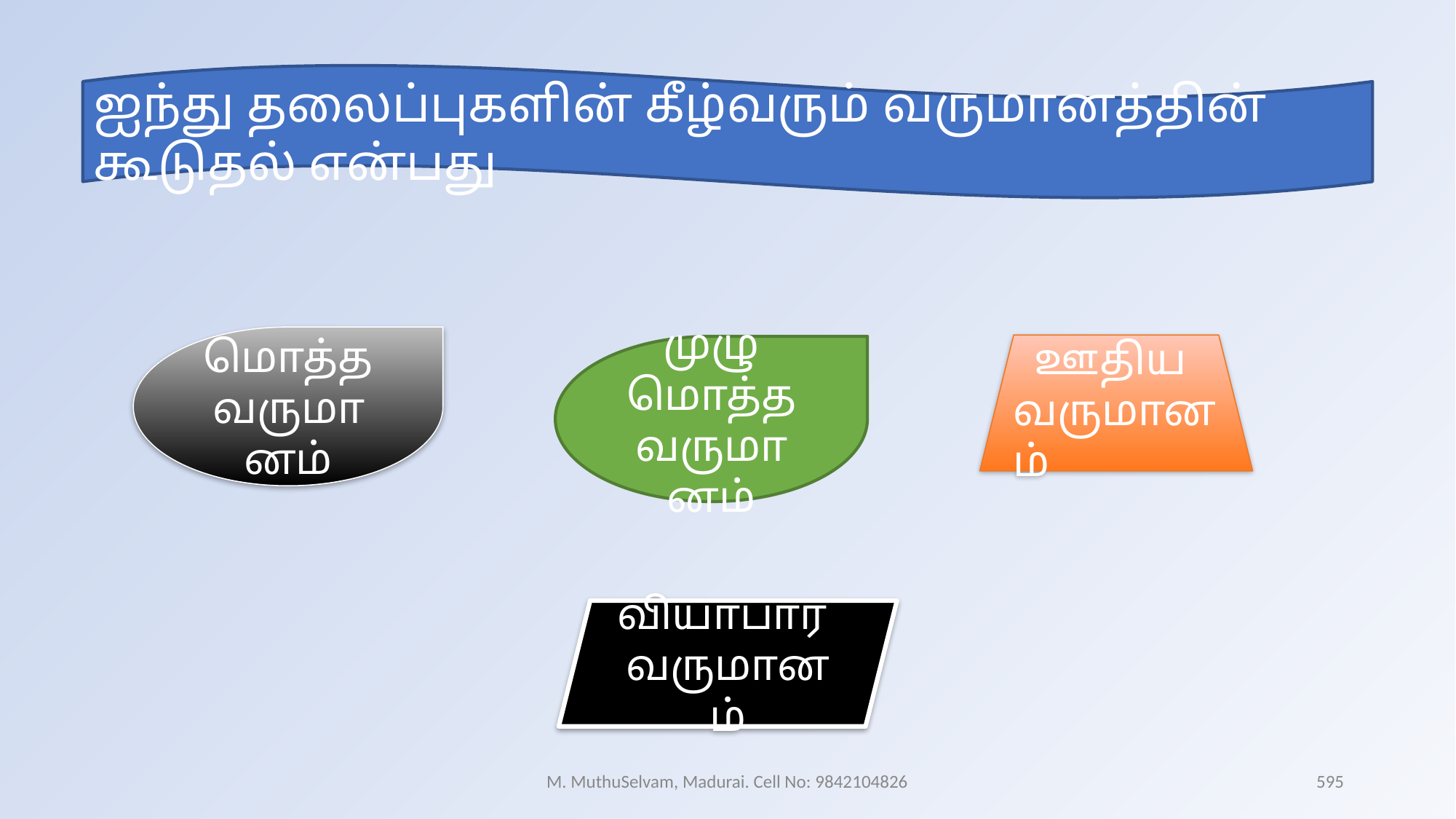

ஐந்து தலைப்புகளின் கீழ்வரும் வருமானத்தின் கூடுதல் என்பது
மொத்த வருமானம்
ஊதிய
வருமானம்
முழு மொத்த வருமானம்
வியாபார
வருமானம்
M. MuthuSelvam, Madurai. Cell No: 9842104826
595